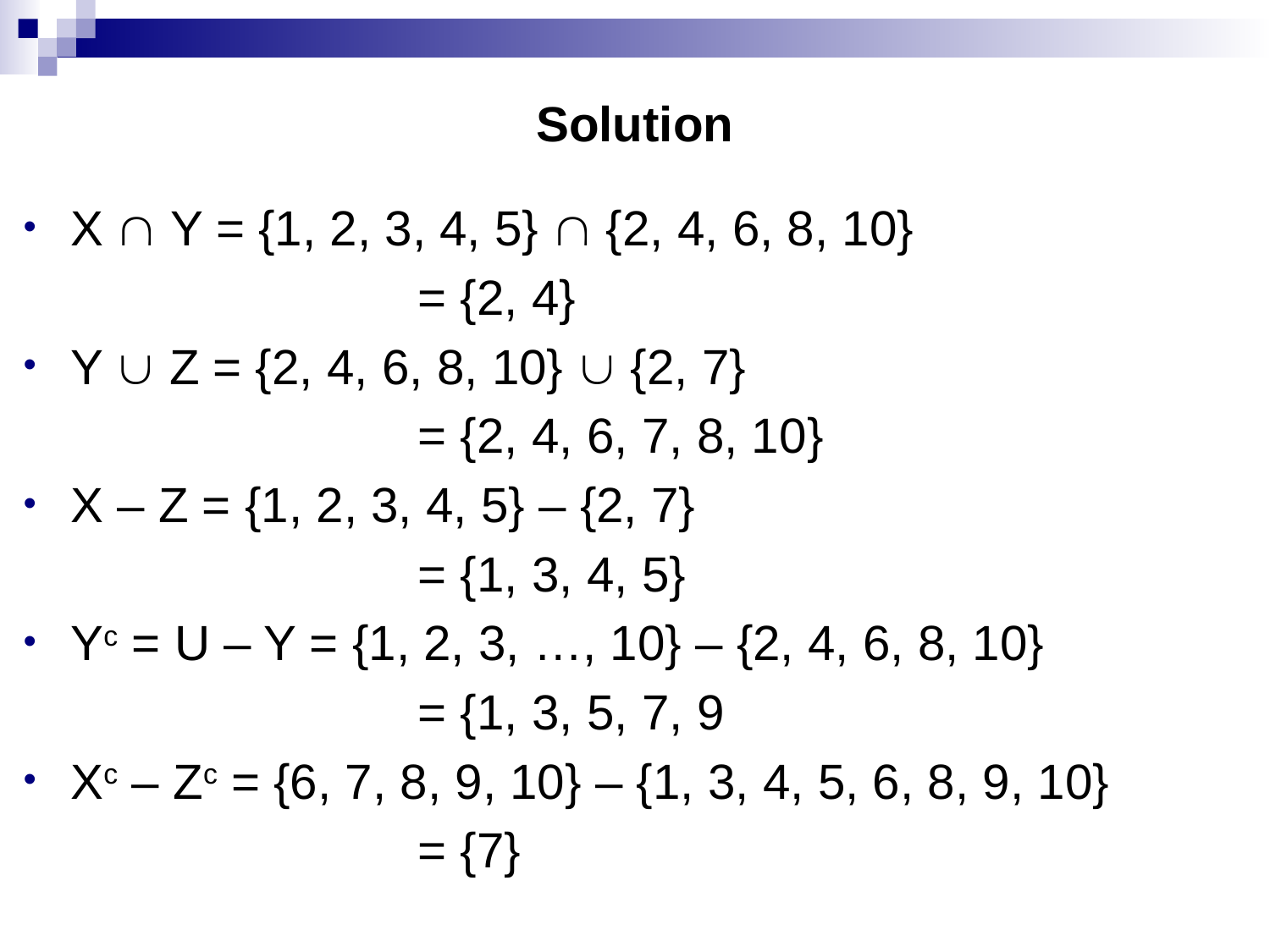

# Solution
X ∩ Y = {1, 2, 3, 4, 5} ∩ {2, 4, 6, 8, 10}
	     		 = {2, 4}
Y ∪ Z = {2, 4, 6, 8, 10} ∪ {2, 7}
		     	 = {2, 4, 6, 7, 8, 10}
X – Z = {1, 2, 3, 4, 5} – {2, 7}
		     	 = {1, 3, 4, 5}
Yc = U – Y = {1, 2, 3, …, 10} – {2, 4, 6, 8, 10}
			 = {1, 3, 5, 7, 9
Xc – Zc = {6, 7, 8, 9, 10} – {1, 3, 4, 5, 6, 8, 9, 10}
		      	 = {7}